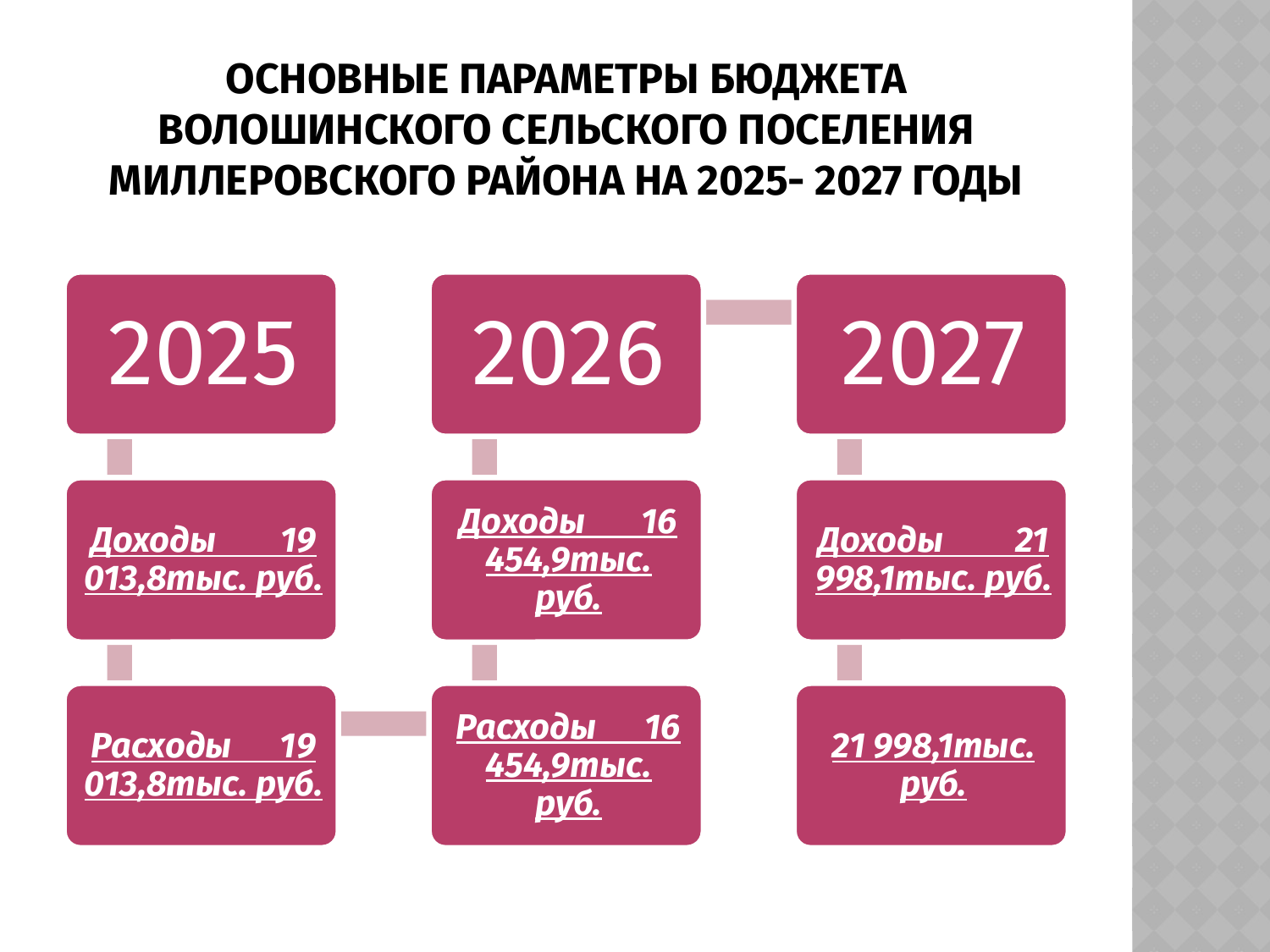

# Основные параметры бюджета Волошинского сельского поселения миллеровского района на 2025- 2027 годы
2025
Доходы        19 013,8тыс. руб.
Расходы      19 013,8тыс. руб.
Расходы      16 454,9тыс. руб.
Доходы       16 454,9тыс. руб.
2026
2027
Доходы         21 998,1тыс. руб.
21 998,1тыс. руб.